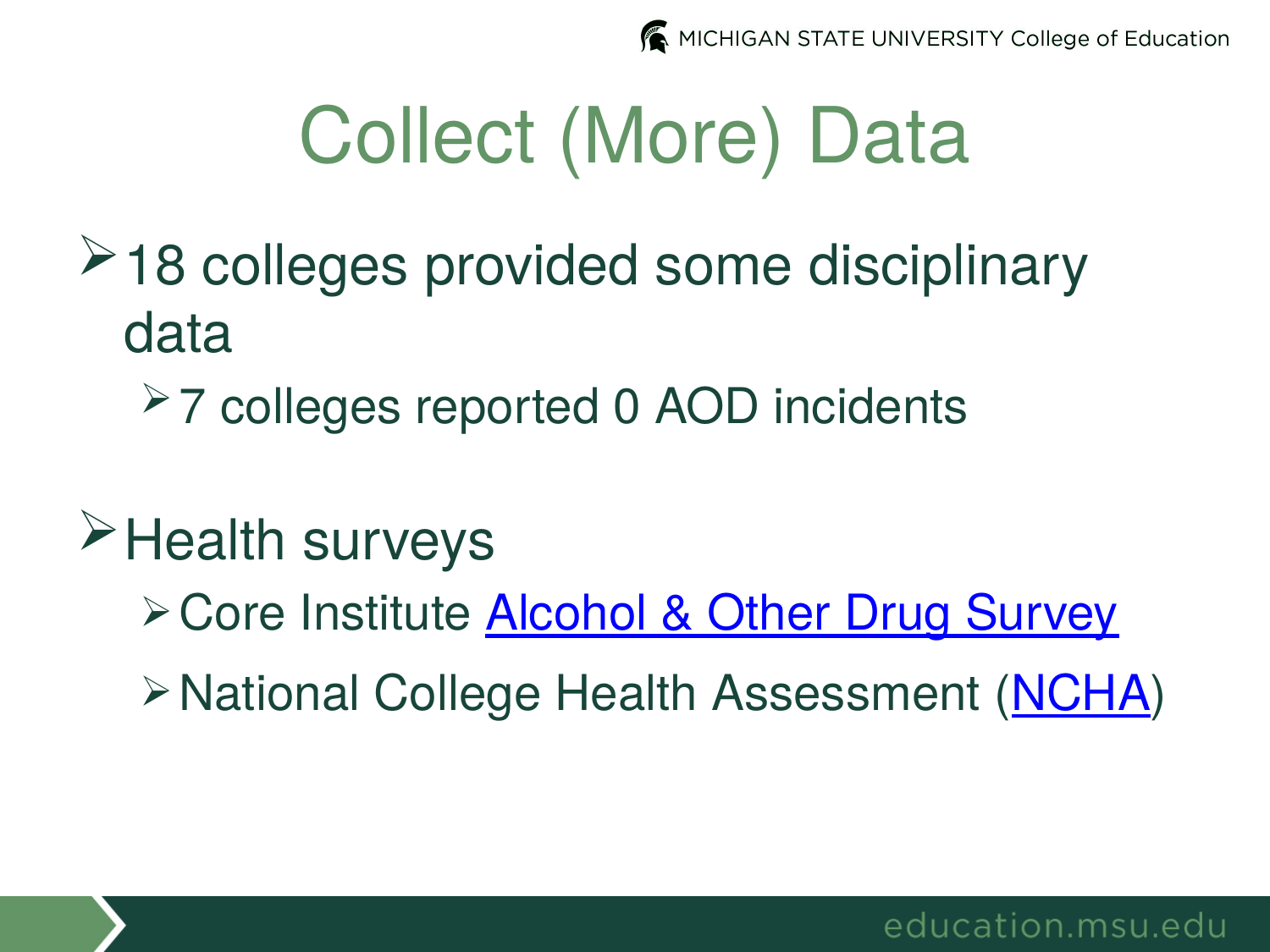

# Collect (More) Data
18 colleges provided some disciplinary data
7 colleges reported 0 AOD incidents
Health surveys
Core Institute Alcohol & Other Drug Survey
National College Health Assessment (NCHA)